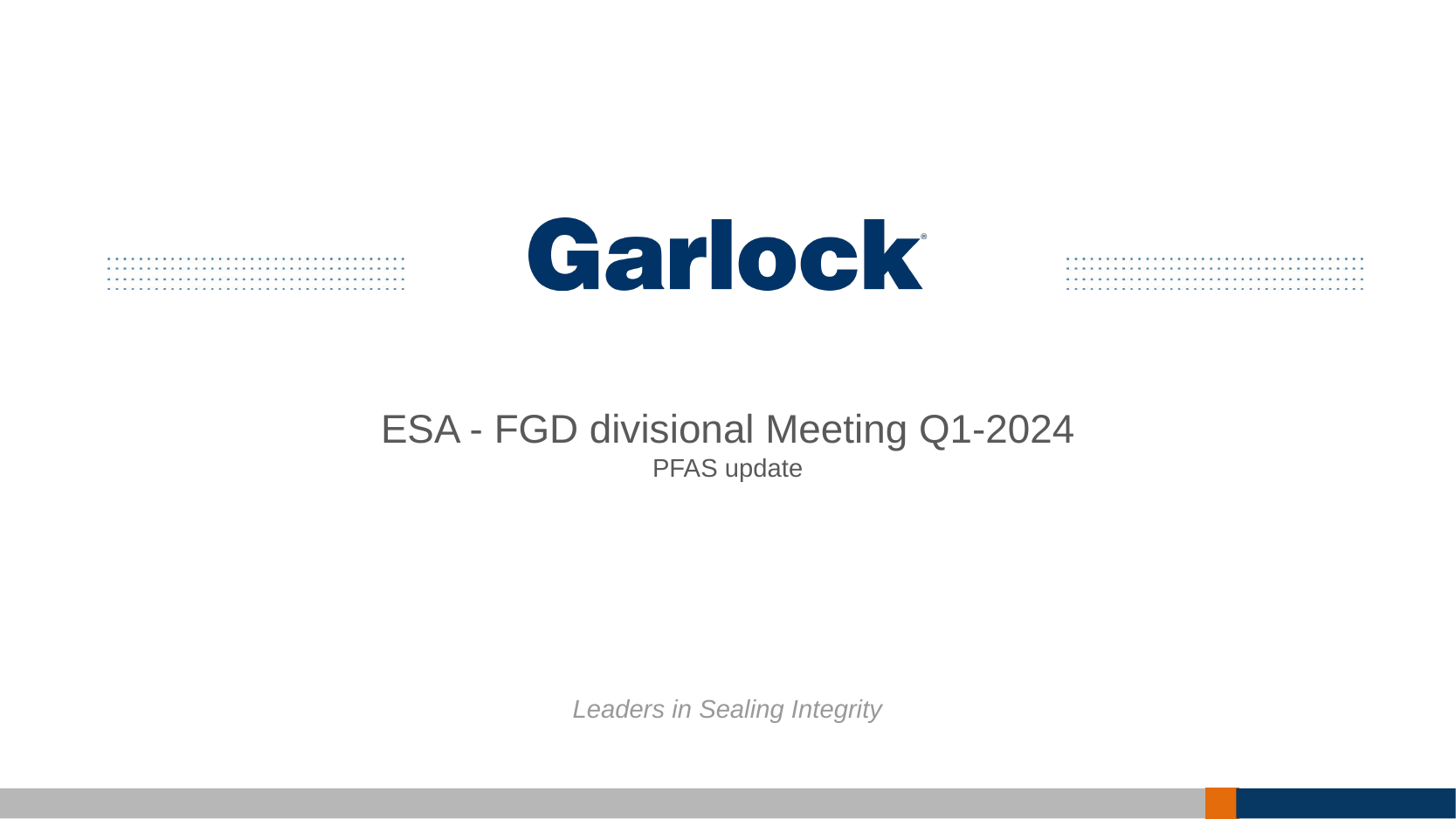

# ESA - FGD divisional Meeting Q1-2024 PFAS update